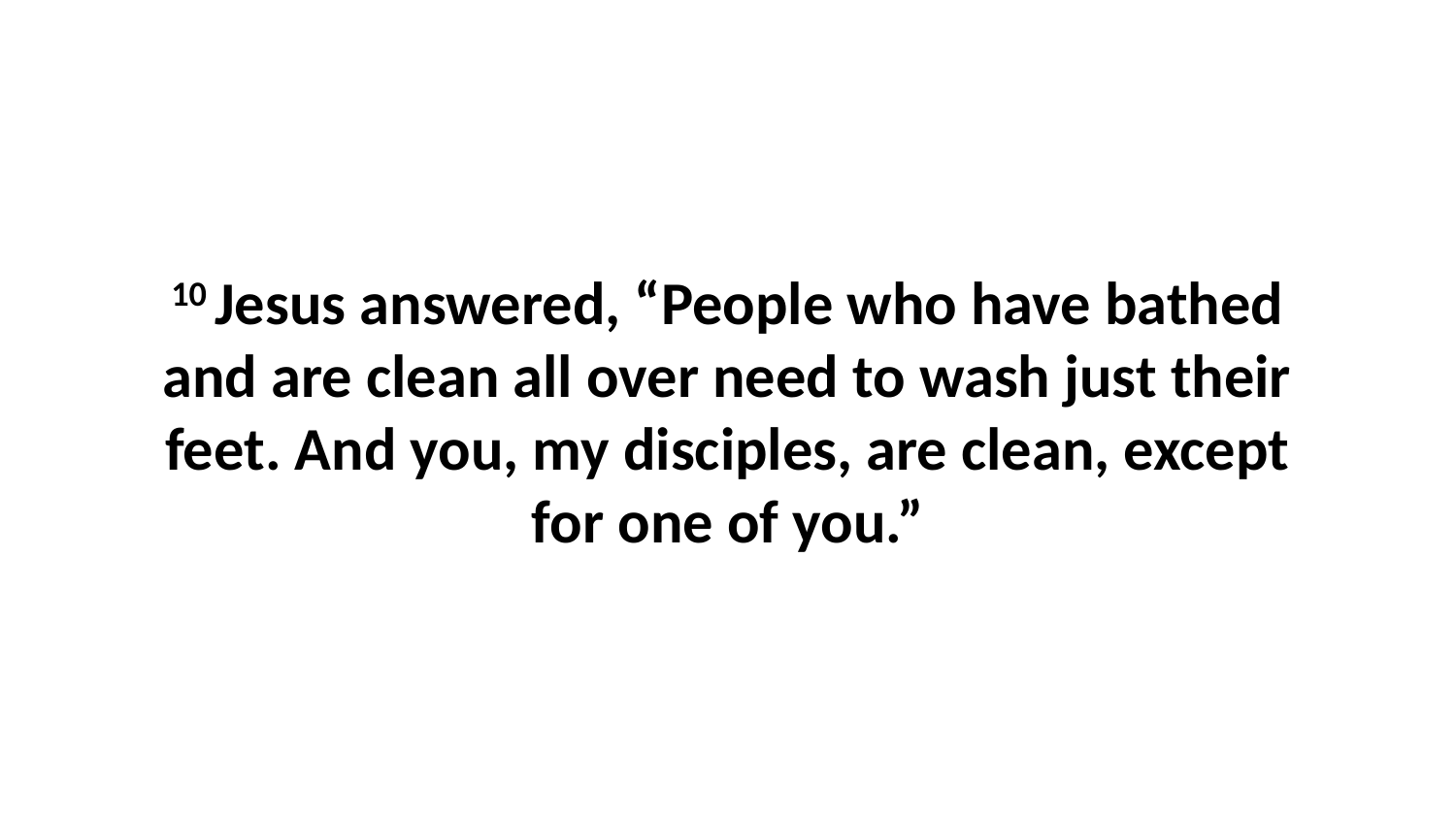

10 Jesus answered, “People who have bathed and are clean all over need to wash just their feet. And you, my disciples, are clean, except for one of you.”